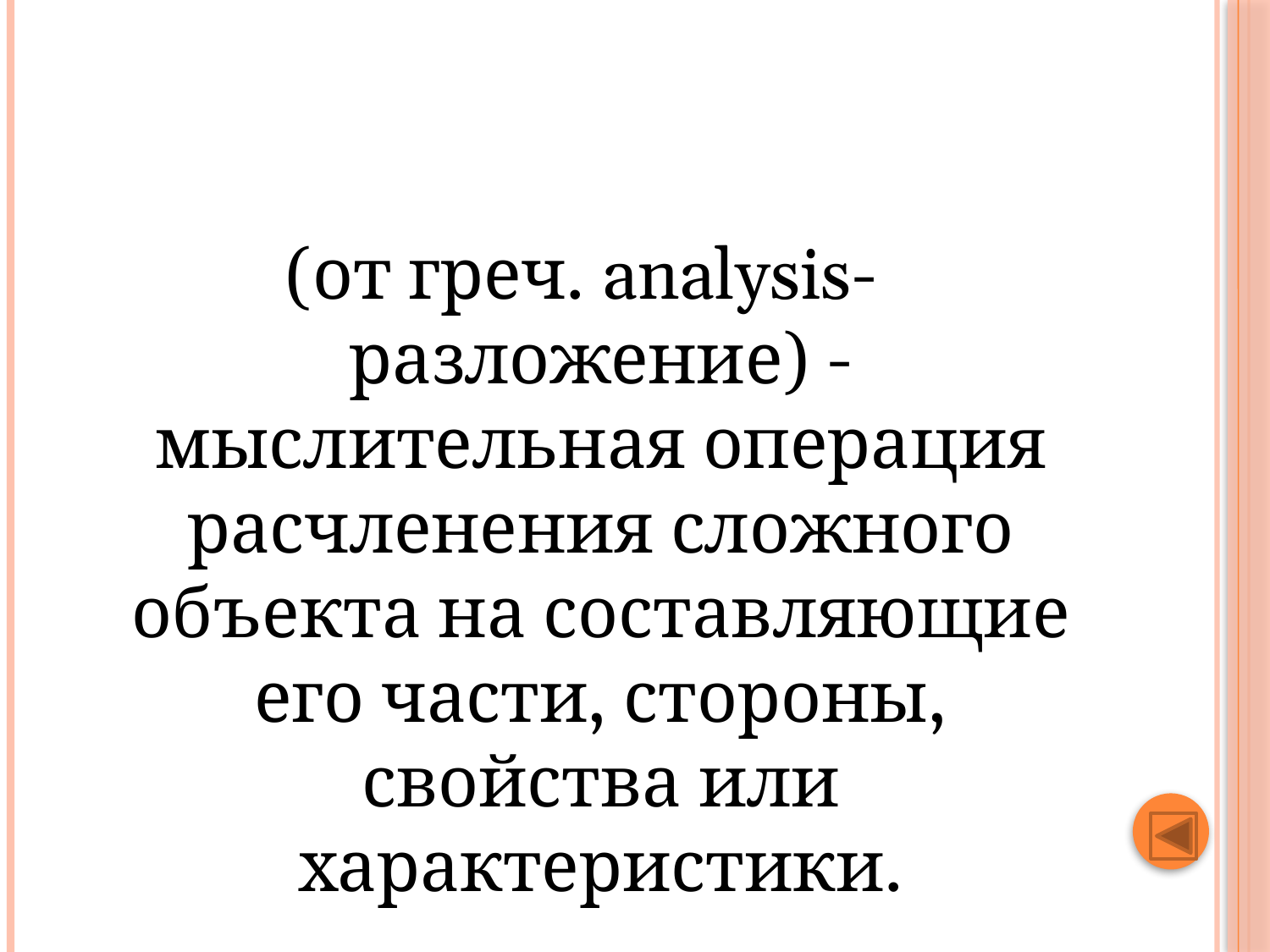

#
(от греч. analysis-разложение) - мыслительная опе­рация расчленения сложного объекта на составляющие его части, стороны, свойства или характеристики.